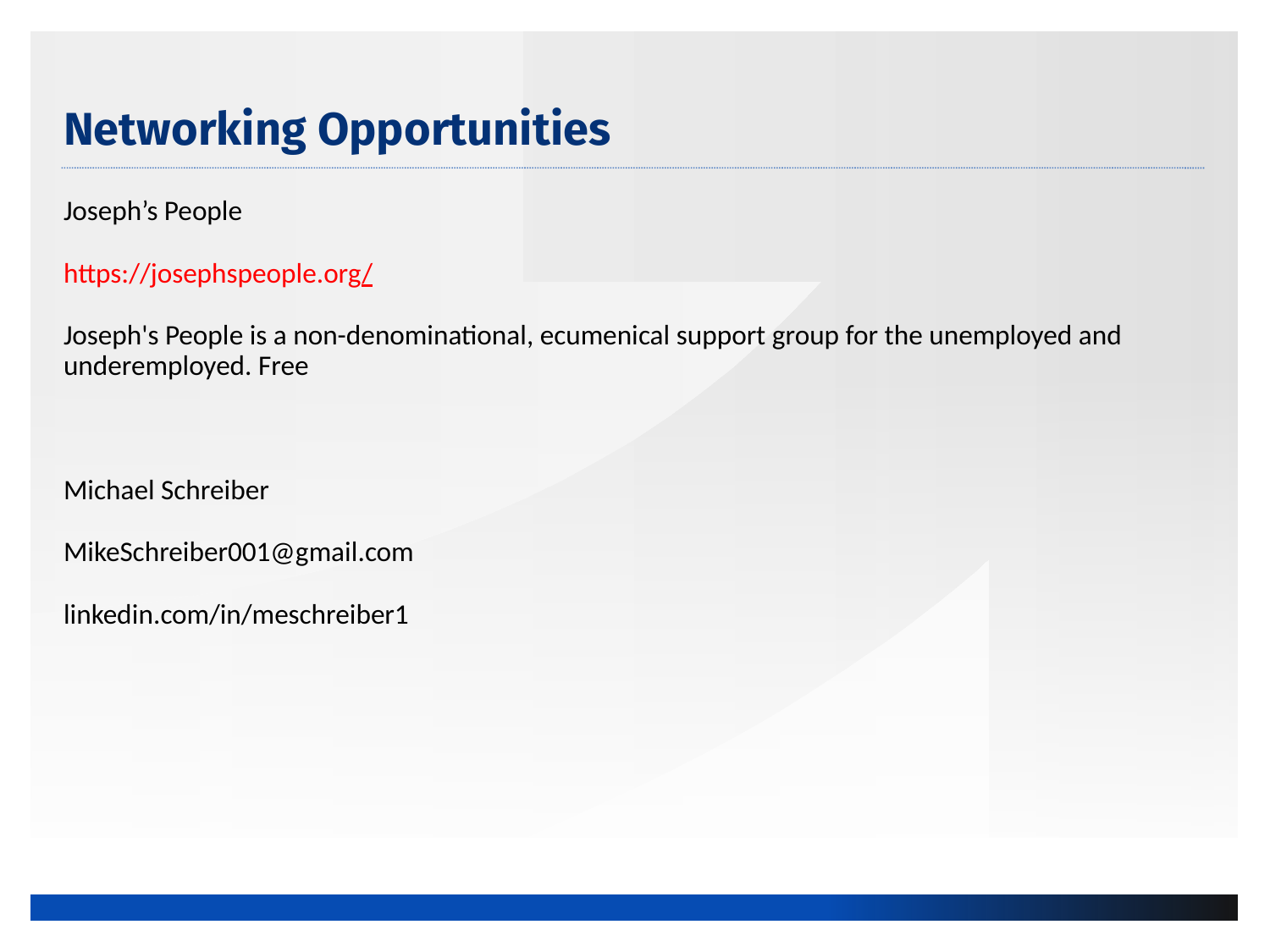

# Networking Opportunities
Joseph’s People
https://josephspeople.org/
Joseph's People is a non-denominational, ecumenical support group for the unemployed and underemployed. Free

Michael Schreiber
MikeSchreiber001@gmail.com
linkedin.com/in/meschreiber1